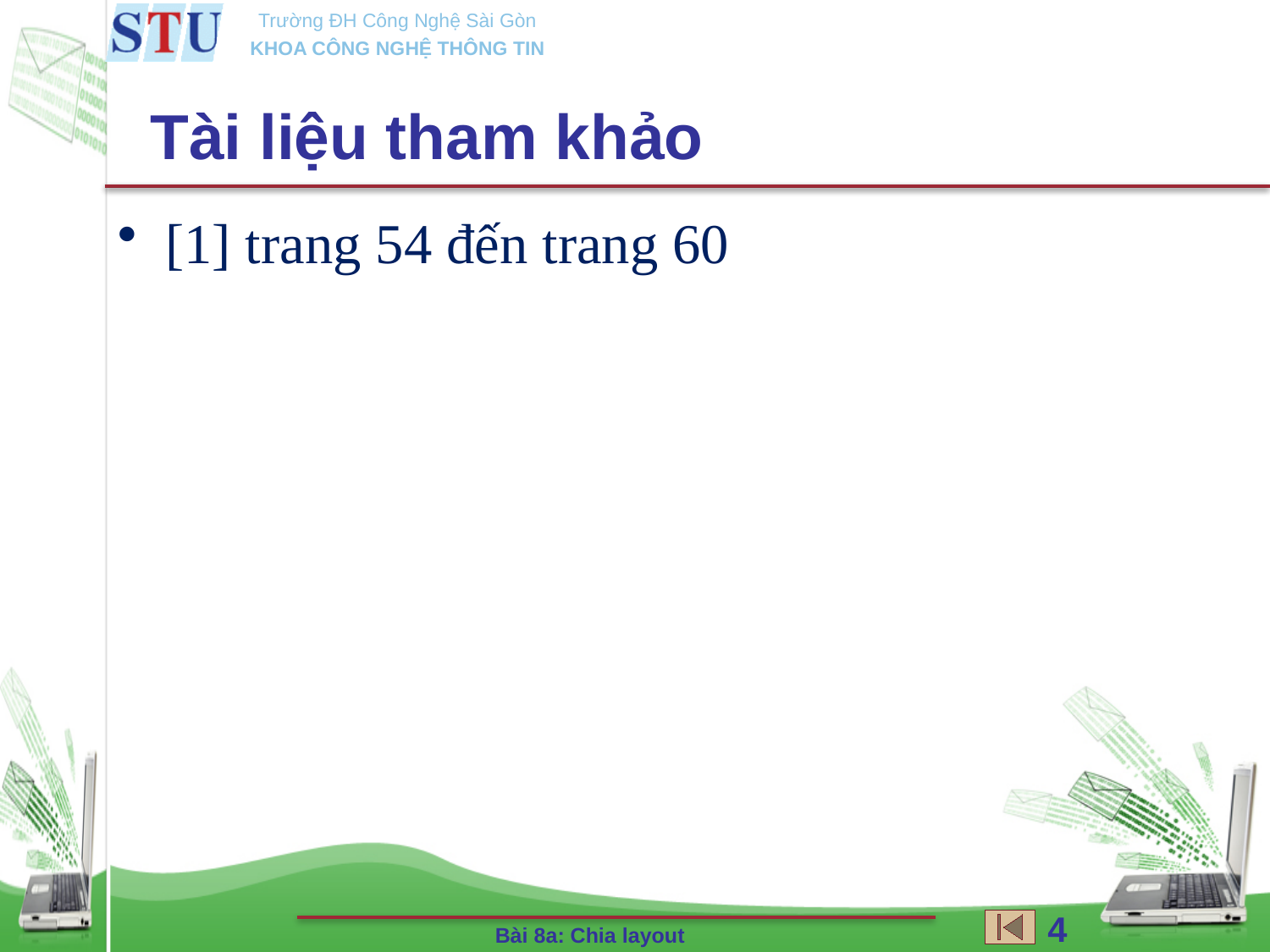

# Tài liệu tham khảo
[1] trang 54 đến trang 60

4
Bài 8a: Chia layout